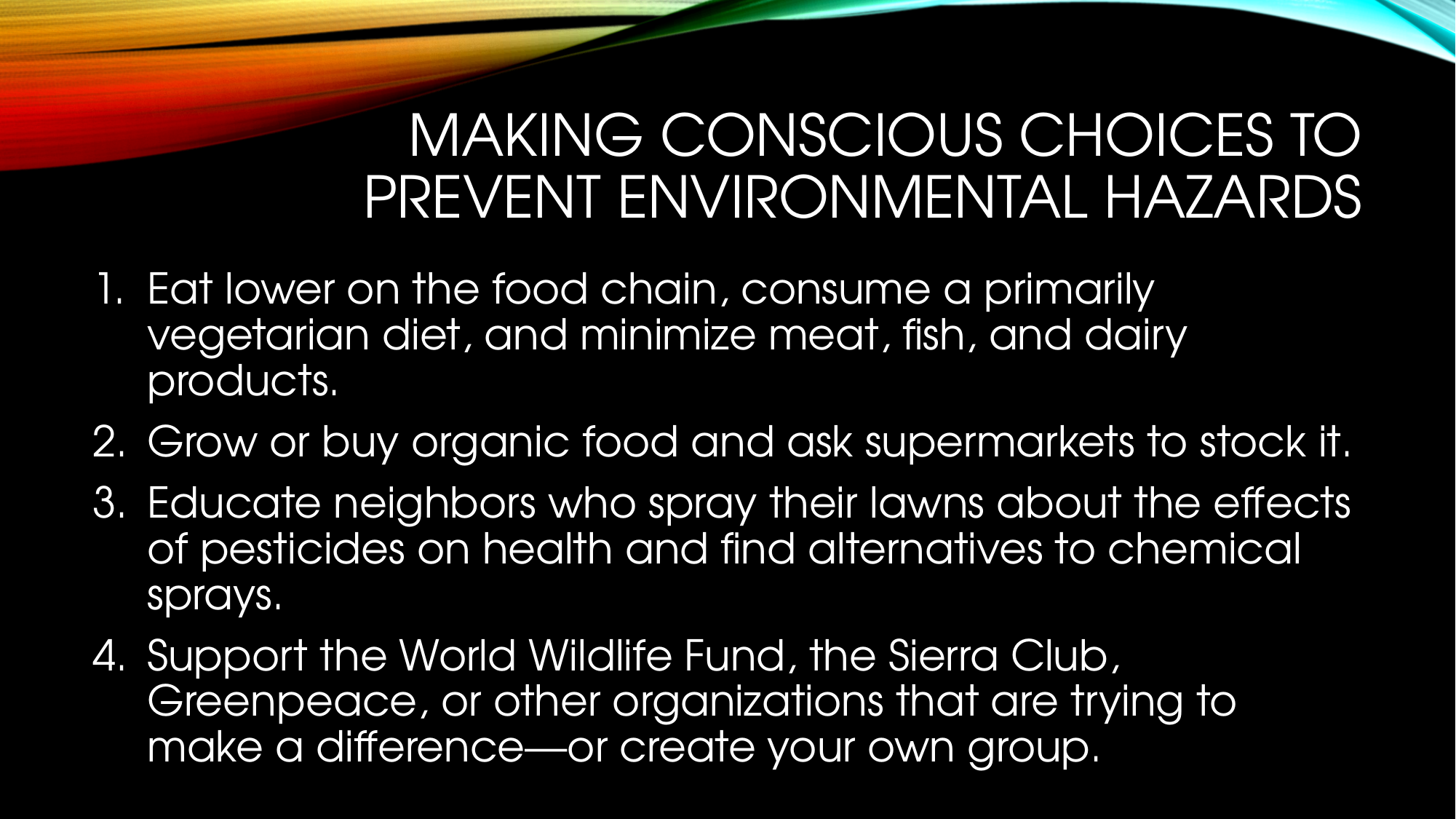

# Making Conscious Choices to prevent environmental hazards
Eat lower on the food chain, consume a primarily vegetarian diet, and minimize meat, fish, and dairy products.
Grow or buy organic food and ask supermarkets to stock it.
Educate neighbors who spray their lawns about the effects of pesticides on health and find alternatives to chemical sprays.
Support the World Wildlife Fund, the Sierra Club, Greenpeace, or other organizations that are trying to make a difference—or create your own group.